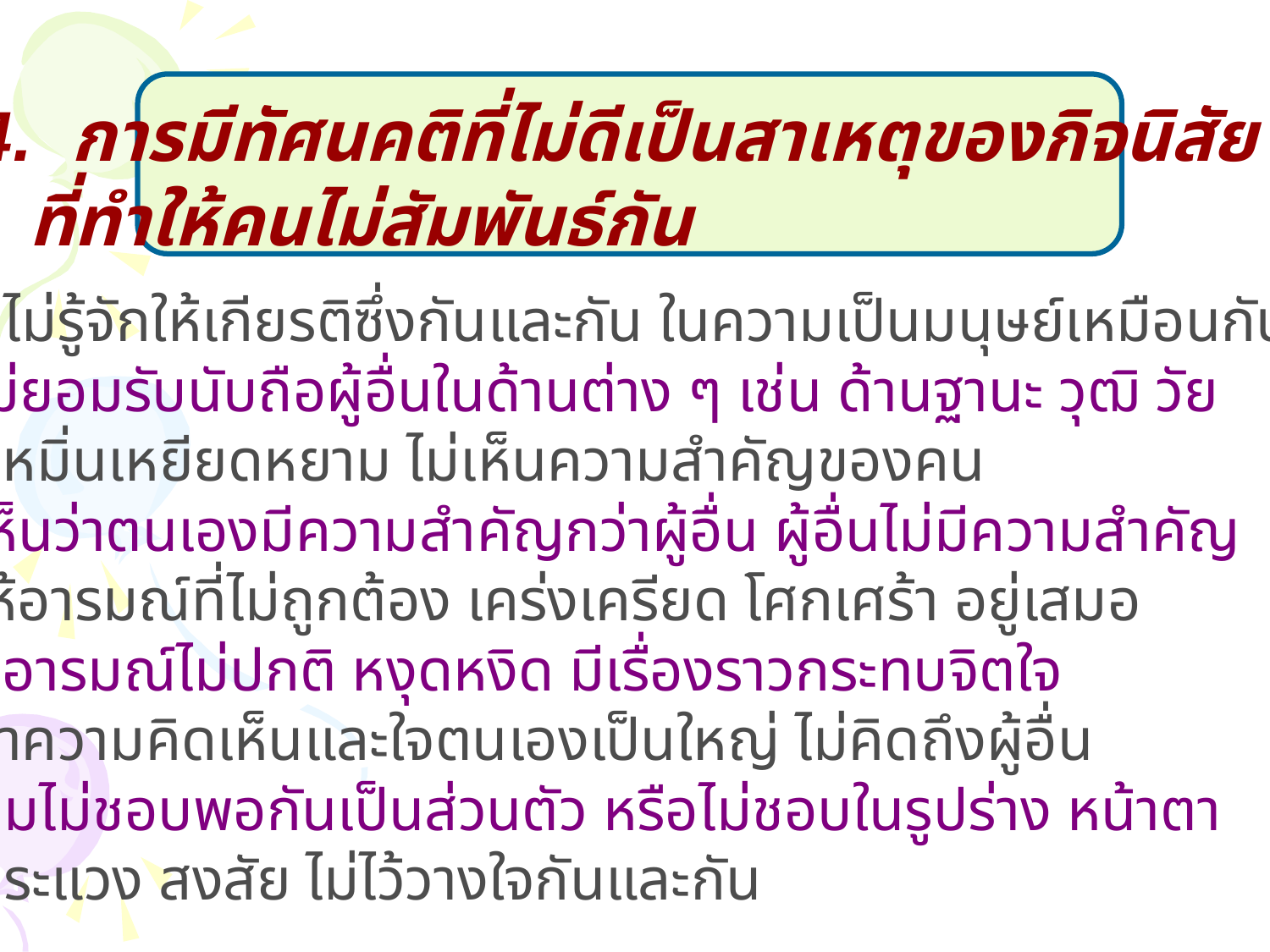

4.  การมีทัศนคติที่ไม่ดีเป็นสาเหตุของกิจนิสัย
   ที่ทำให้คนไม่สัมพันธ์กัน
1. ความไม่รู้จักให้เกียรติซึ่งกันและกัน ในความเป็นมนุษย์เหมือนกัน
2. การไม่ยอมรับนับถือผู้อื่นในด้านต่าง ๆ เช่น ด้านฐานะ วุฒิ วัย
3. การดูหมิ่นเหยียดหยาม ไม่เห็นความสำคัญของคน
4. การเห็นว่าตนเองมีความสำคัญกว่าผู้อื่น ผู้อื่นไม่มีความสำคัญ
5. การให้อารมณ์ที่ไม่ถูกต้อง เคร่งเครียด โศกเศร้า อยู่เสมอ
6. การมีอารมณ์ไม่ปกติ หงุดหงิด มีเรื่องราวกระทบจิตใจ
7. ถือเอาความคิดเห็นและใจตนเองเป็นใหญ่ ไม่คิดถึงผู้อื่น
8. มีความไม่ชอบพอกันเป็นส่วนตัว หรือไม่ชอบในรูปร่าง หน้าตา
9. ความระแวง สงสัย ไม่ไว้วางใจกันและกัน